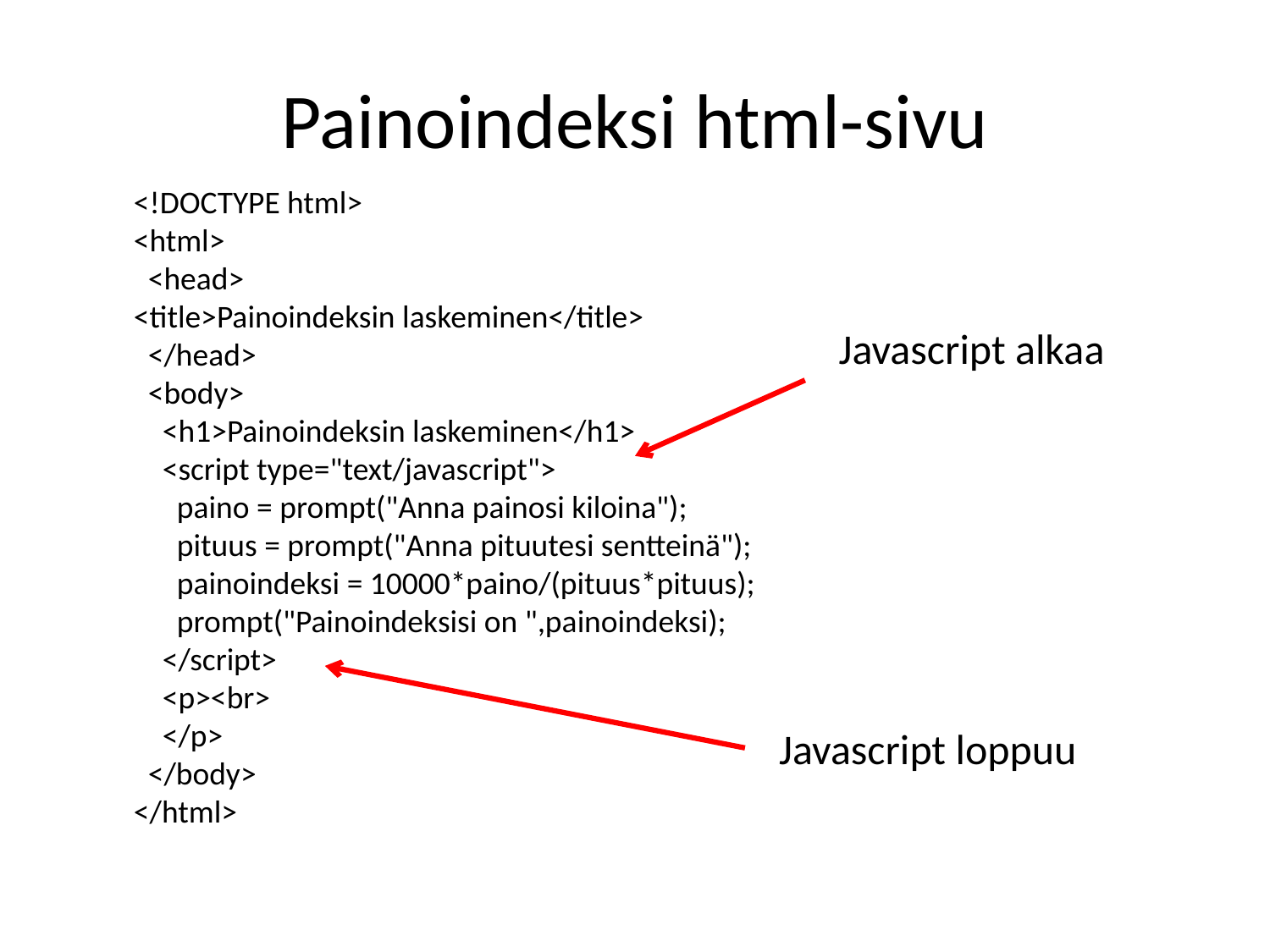

# Painoindeksi html-sivu
<!DOCTYPE html>
<html>
  <head>
<title>Painoindeksin laskeminen</title>
  </head>
  <body>
    <h1>Painoindeksin laskeminen</h1>
    <script type="text/javascript">
      paino = prompt("Anna painosi kiloina");
      pituus = prompt("Anna pituutesi sentteinä");
      painoindeksi = 10000*paino/(pituus*pituus);
      prompt("Painoindeksisi on ",painoindeksi);
    </script>
    <p><br>
    </p>
  </body>
</html>
Javascript alkaa
Javascript loppuu